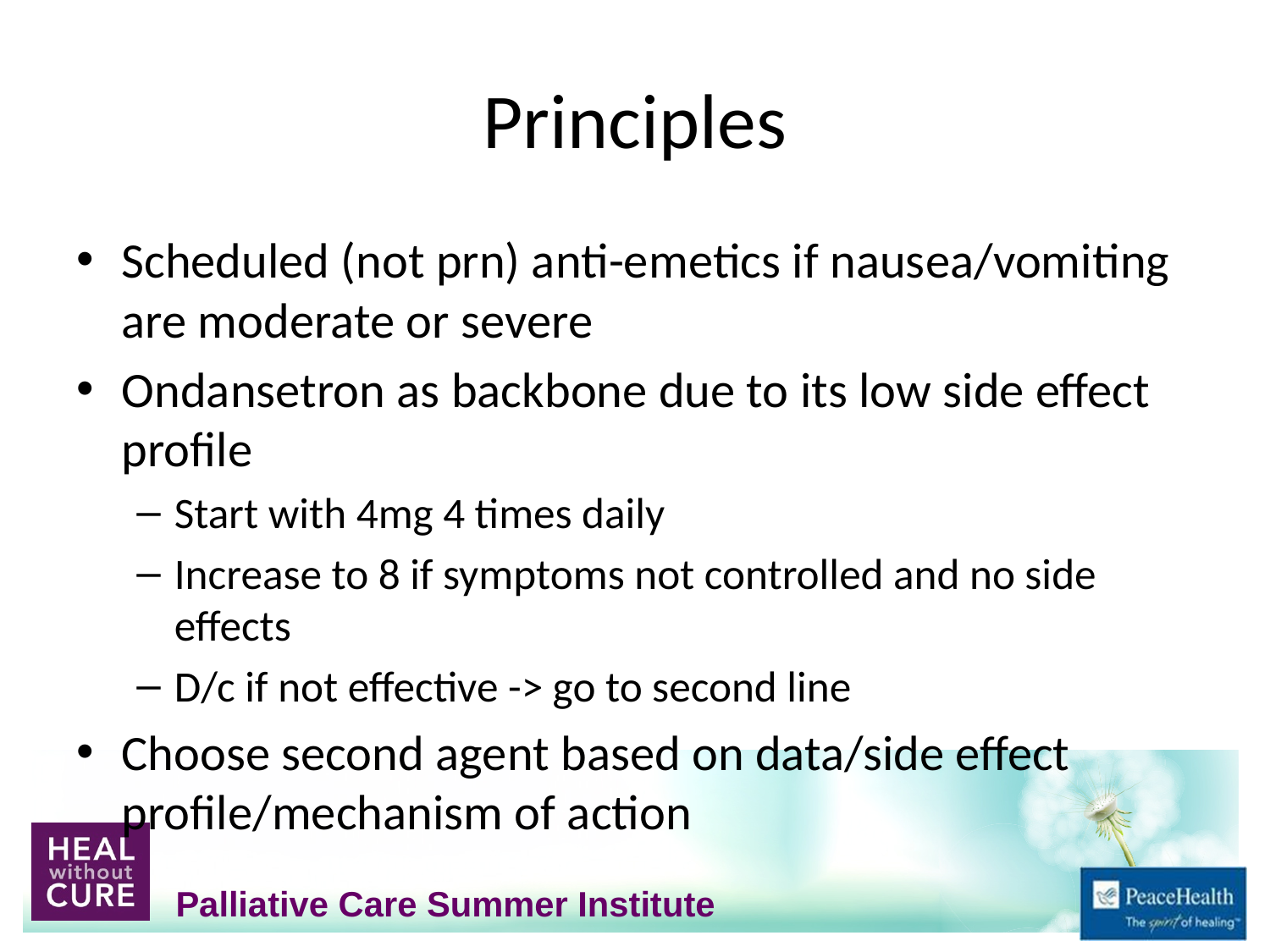

# Principles
Scheduled (not prn) anti-emetics if nausea/vomiting are moderate or severe
Ondansetron as backbone due to its low side effect profile
Start with 4mg 4 times daily
Increase to 8 if symptoms not controlled and no side effects
D/c if not effective -> go to second line
Choose second agent based on data/side effect profile/mechanism of action